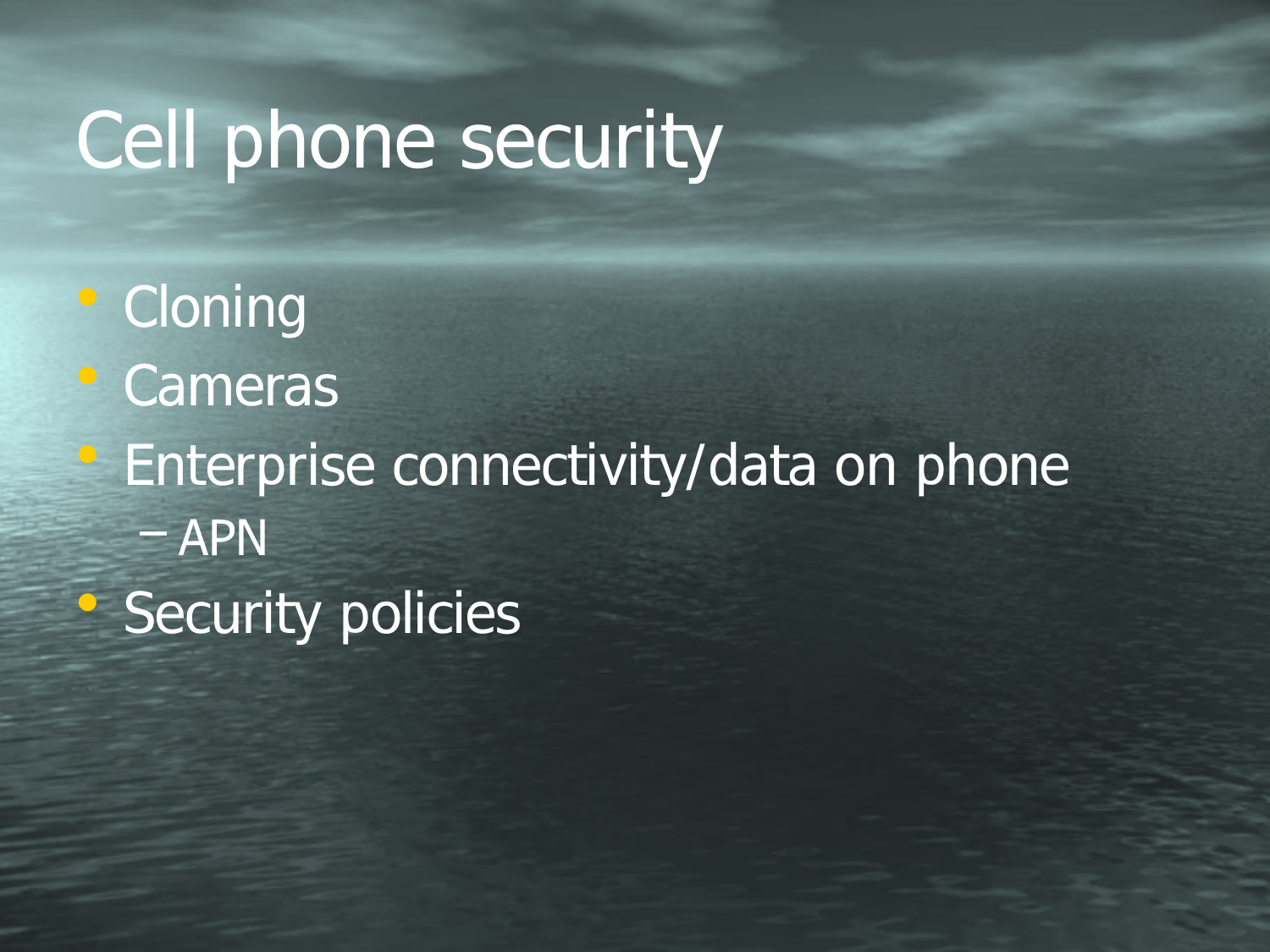

# Cell phone security
Cloning
Cameras
Enterprise connectivity/data on phone
APN
Security policies